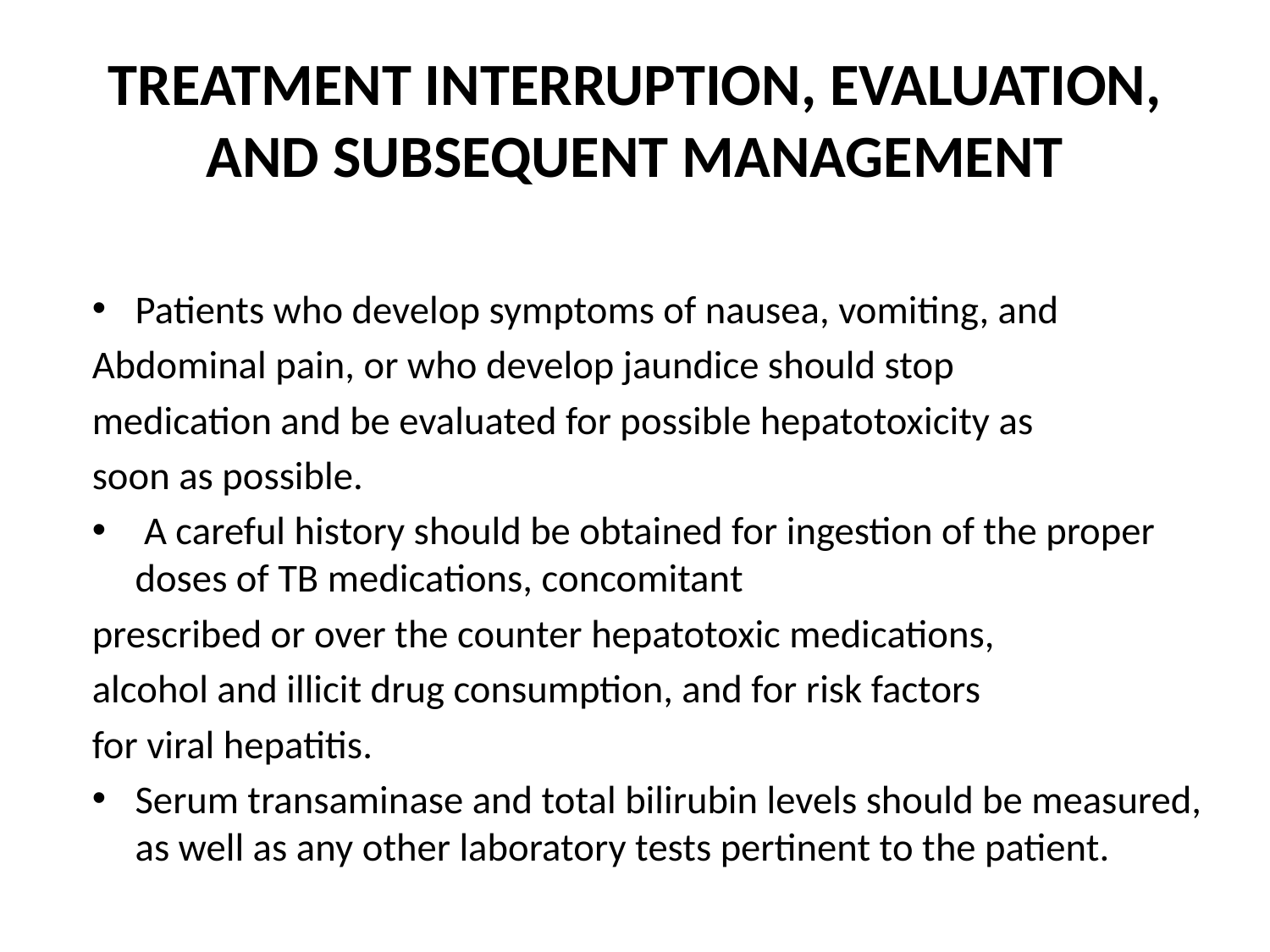

# TREATMENT INTERRUPTION, EVALUATION, AND SUBSEQUENT MANAGEMENT
Patients who develop symptoms of nausea, vomiting, and
Abdominal pain, or who develop jaundice should stop
medication and be evaluated for possible hepatotoxicity as
soon as possible.
 A careful history should be obtained for ingestion of the proper doses of TB medications, concomitant
prescribed or over the counter hepatotoxic medications,
alcohol and illicit drug consumption, and for risk factors
for viral hepatitis.
Serum transaminase and total bilirubin levels should be measured, as well as any other laboratory tests pertinent to the patient.